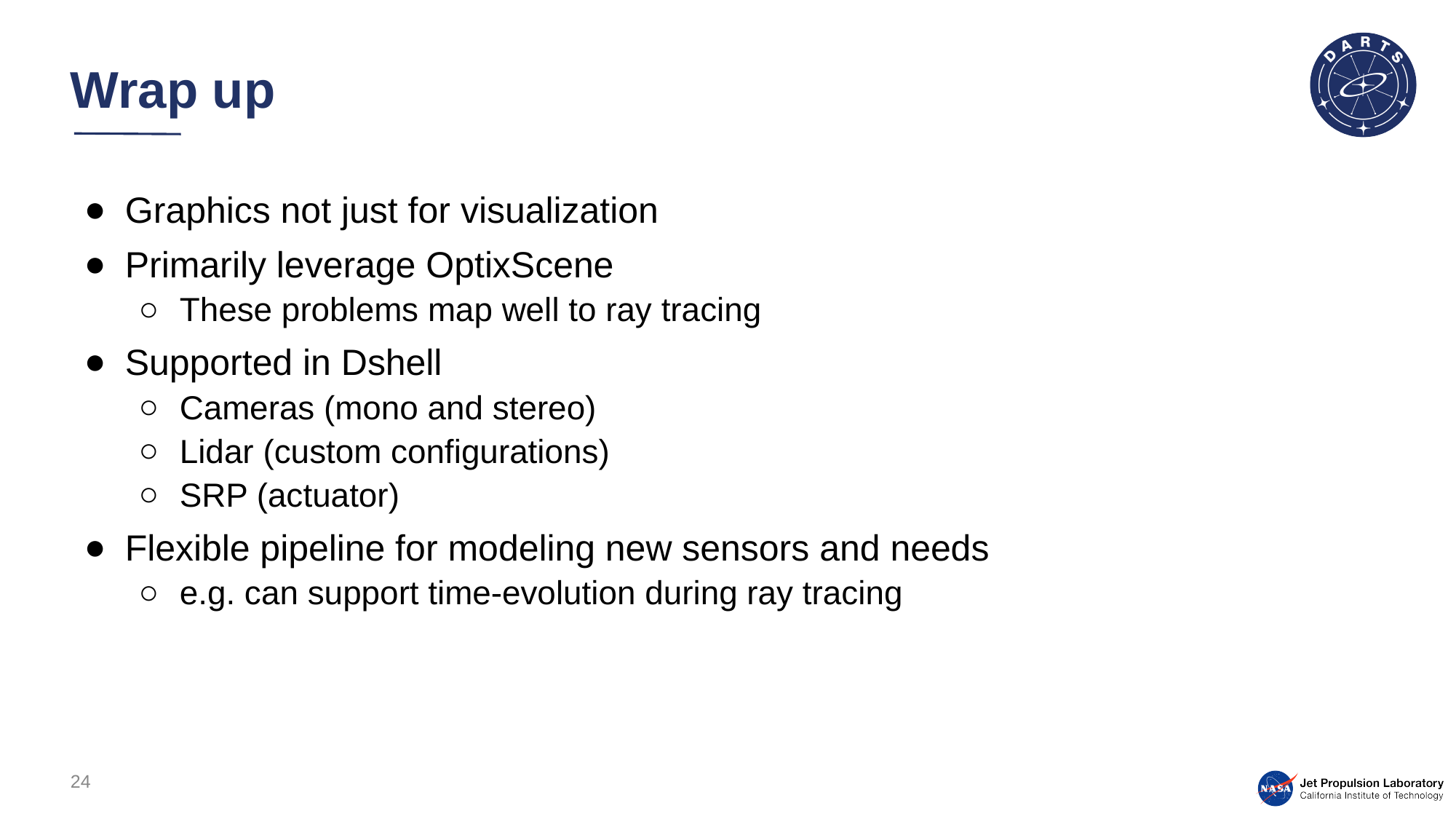

# Wrap up
Graphics not just for visualization
Primarily leverage OptixScene
These problems map well to ray tracing
Supported in Dshell
Cameras (mono and stereo)
Lidar (custom configurations)
SRP (actuator)
Flexible pipeline for modeling new sensors and needs
e.g. can support time-evolution during ray tracing
24